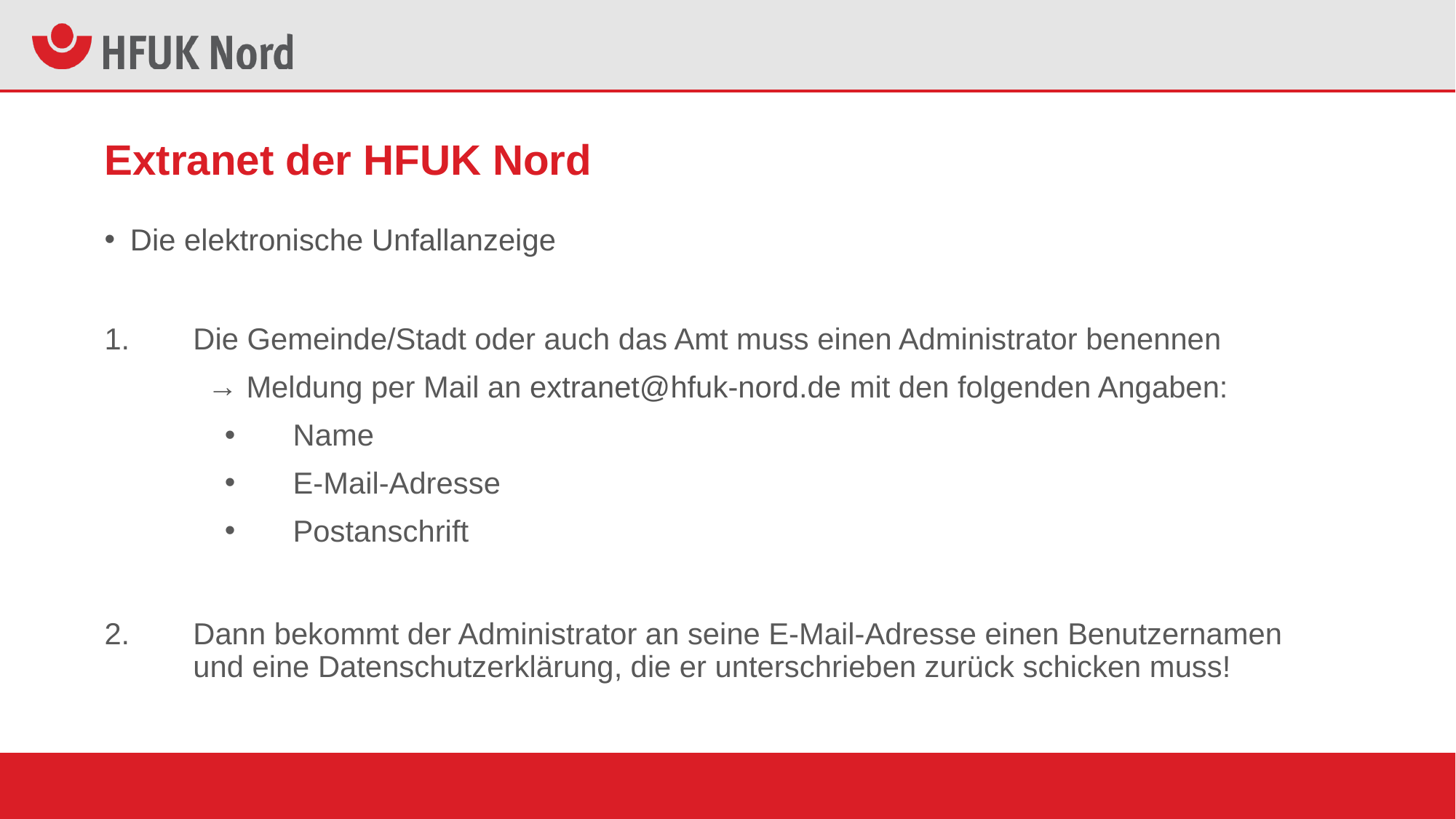

# Extranet der HFUK Nord
Die elektronische Unfallanzeige

Die Gemeinde/Stadt oder auch das Amt muss einen Administrator benennen
 Meldung per Mail an extranet@hfuk-nord.de mit den folgenden Angaben:
Name
E-Mail-Adresse
Postanschrift

Dann bekommt der Administrator an seine E-Mail-Adresse einen Benutzernamen und eine Datenschutzerklärung, die er unterschrieben zurück schicken muss!